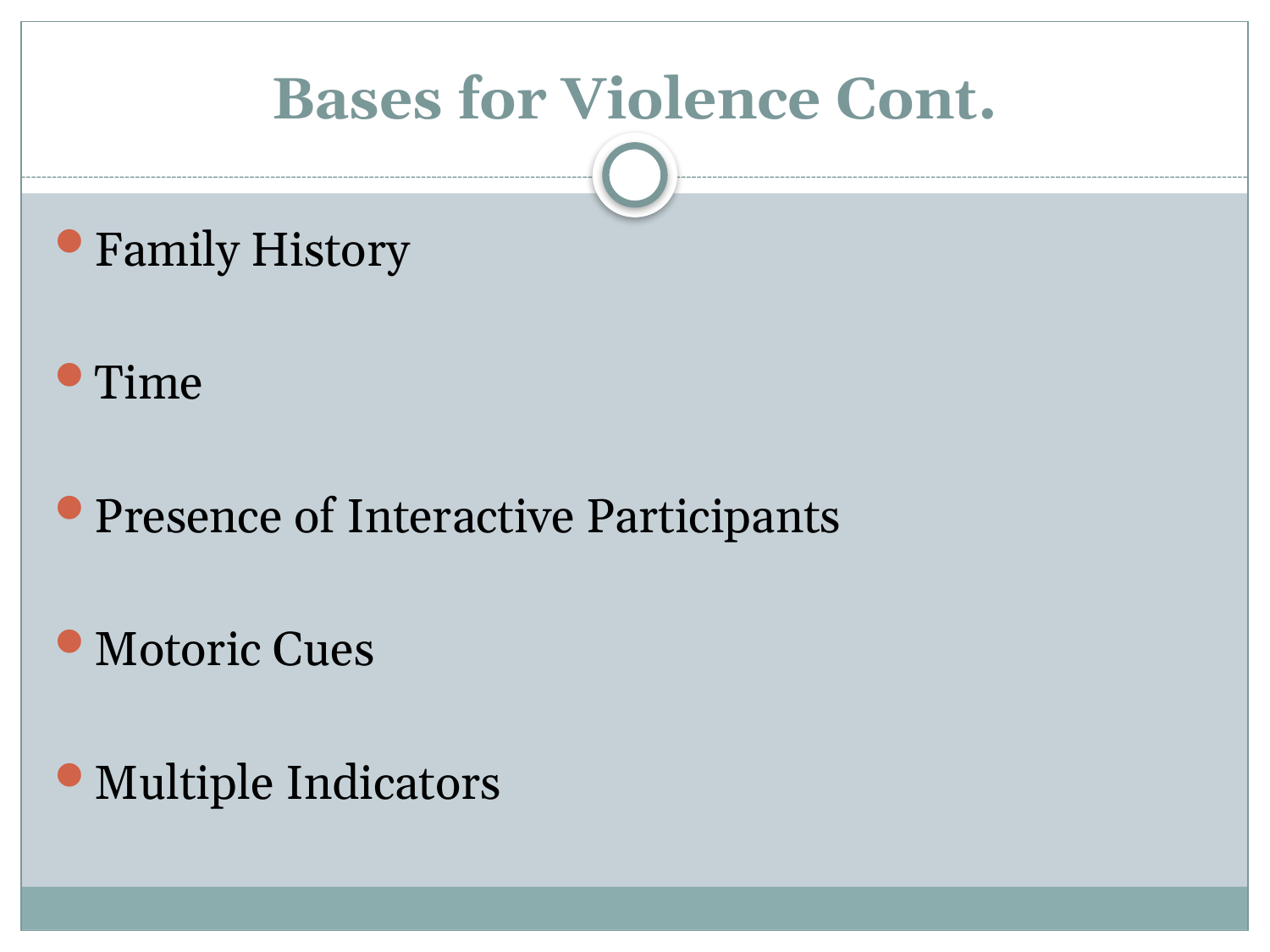

# Bases for Violence Cont.
Family History

Time

Presence of Interactive Participants

Motoric Cues

Multiple Indicators